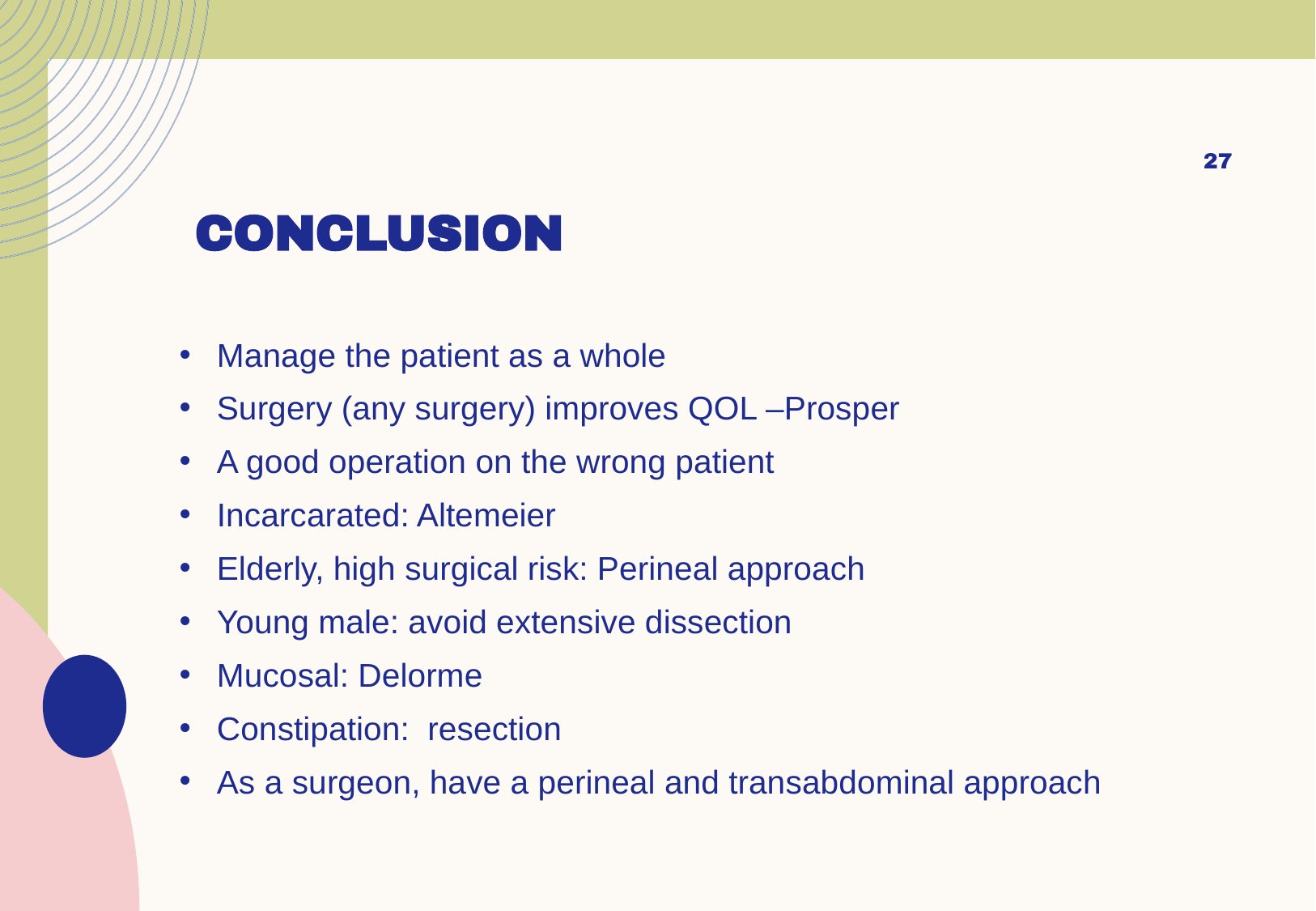

27
# Conclusion
Manage the patient as a whole
Surgery (any surgery) improves QOL –Prosper
A good operation on the wrong patient
Incarcarated: Altemeier
Elderly, high surgical risk: Perineal approach
Young male: avoid extensive dissection
Mucosal: Delorme
Constipation:  resection
As a surgeon, have a perineal and transabdominal approach